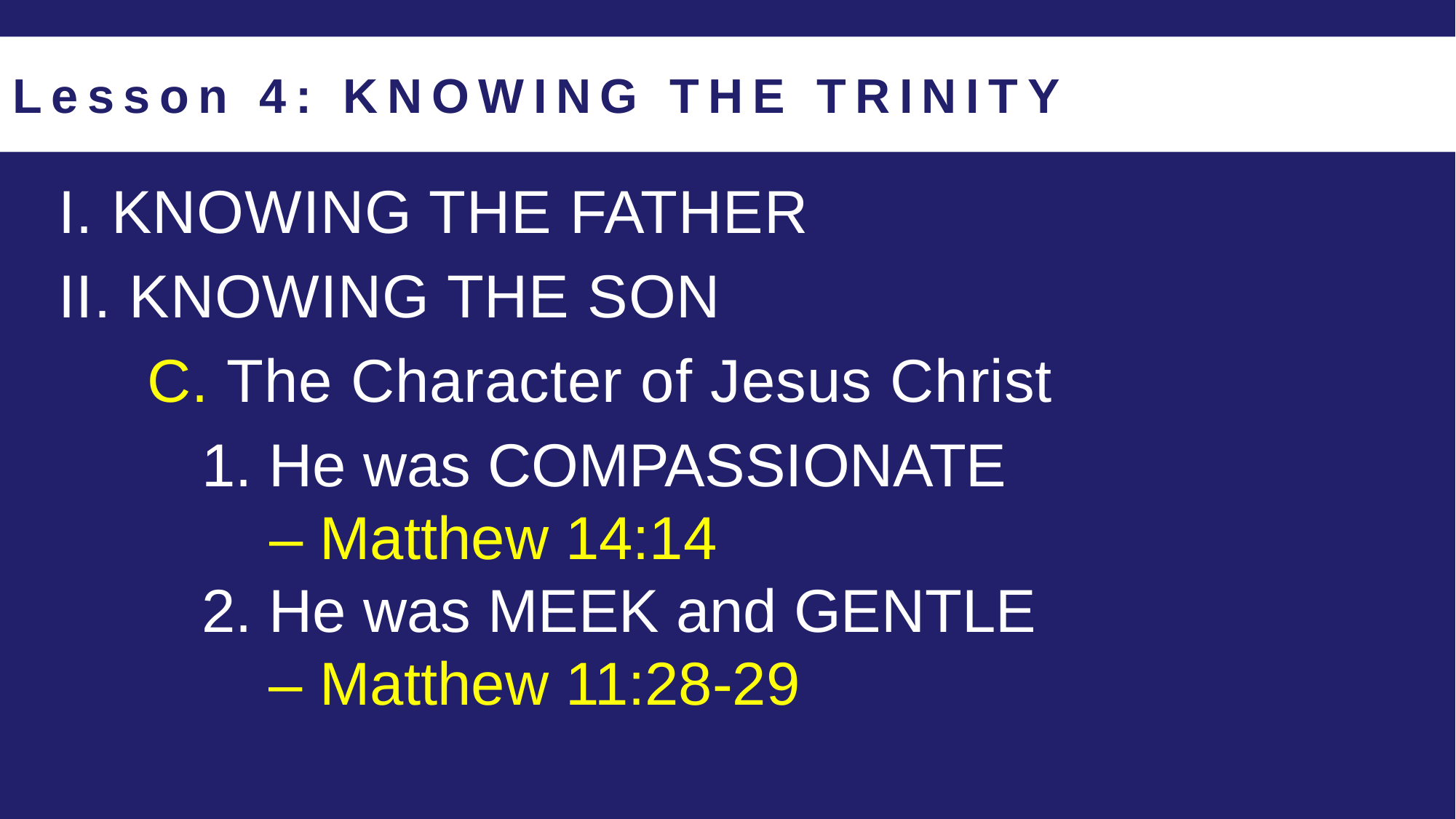

Lesson 4: KNOWING THE TRINITY
I. KNOWING THE FATHER
II. KNOWING THE SON
C. The Character of Jesus Christ
1. He was COMPASSIONATE
    – Matthew 14:14
2. He was MEEK and GENTLE
    – Matthew 11:28-29